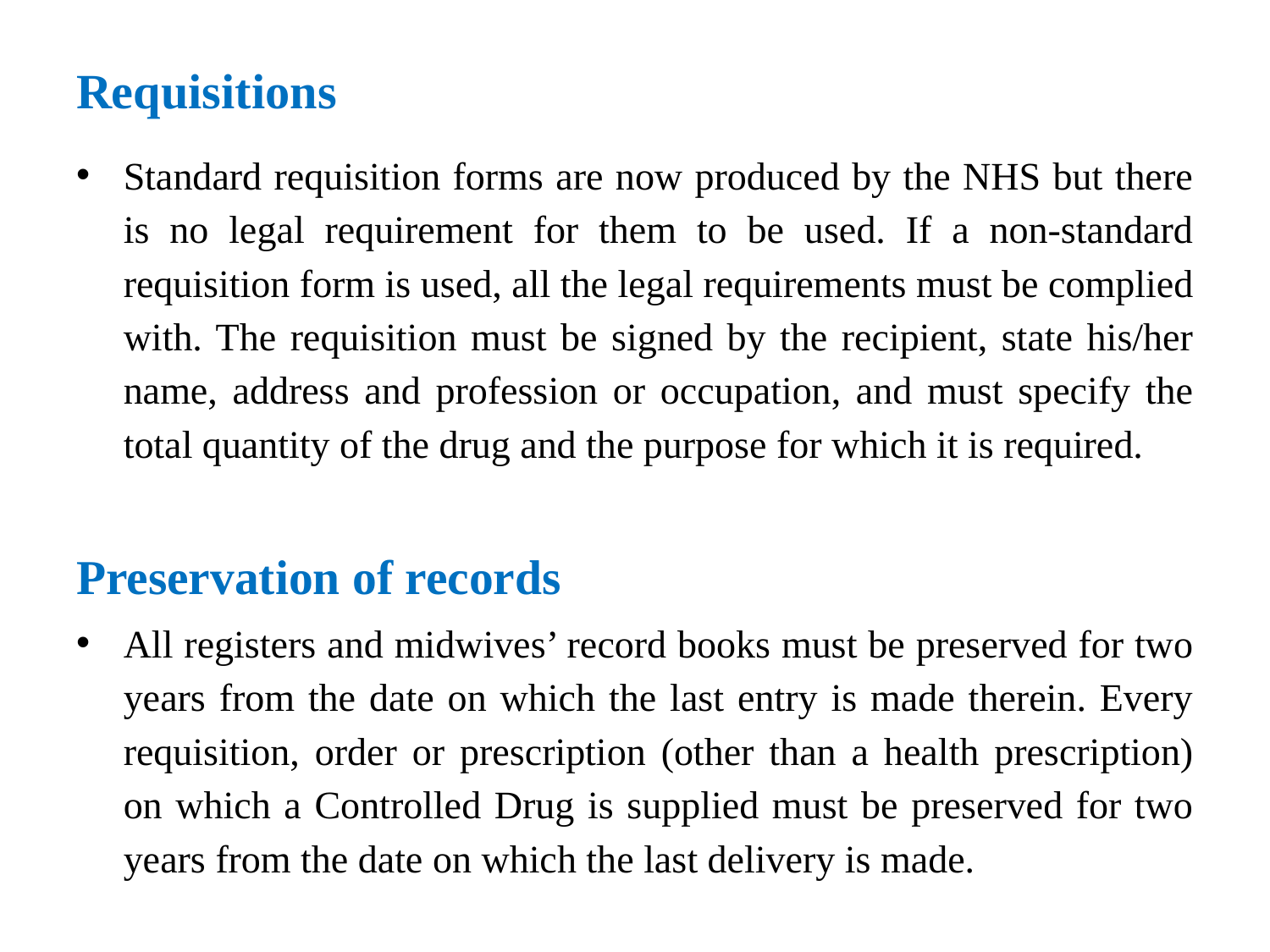

# Requisitions
Standard requisition forms are now produced by the NHS but there is no legal requirement for them to be used. If a non-standard requisition form is used, all the legal requirements must be complied with. The requisition must be signed by the recipient, state his/her name, address and profession or occupation, and must specify the total quantity of the drug and the purpose for which it is required.

Preservation of records
All registers and midwives’ record books must be preserved for two years from the date on which the last entry is made therein. Every requisition, order or prescription (other than a health prescription) on which a Controlled Drug is supplied must be preserved for two years from the date on which the last delivery is made.